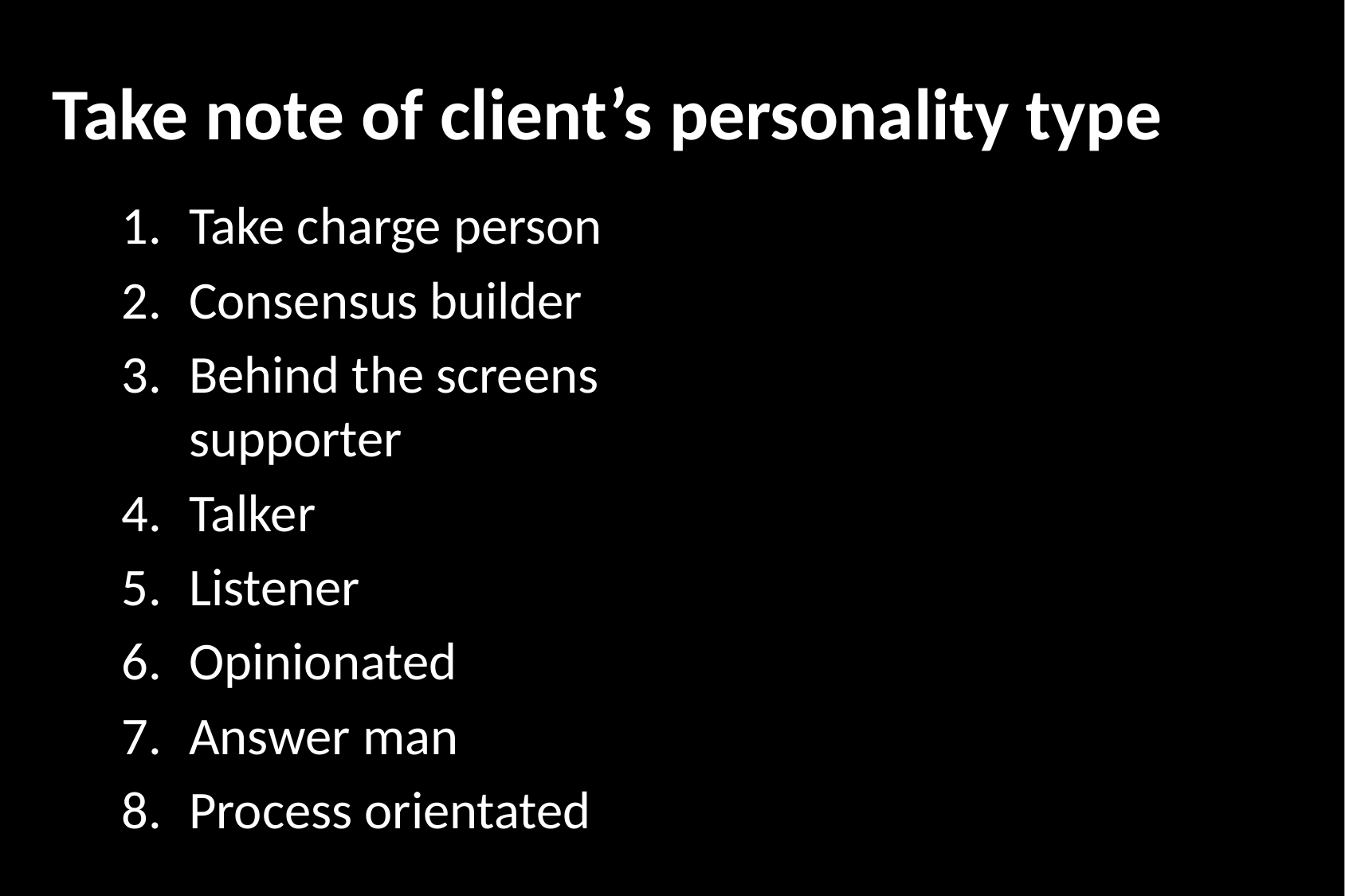

# Take note of client’s personality type
Take charge person
Consensus builder
Behind the screens  supporter
Talker
Listener
Opinionated
Answer man
Process orientated